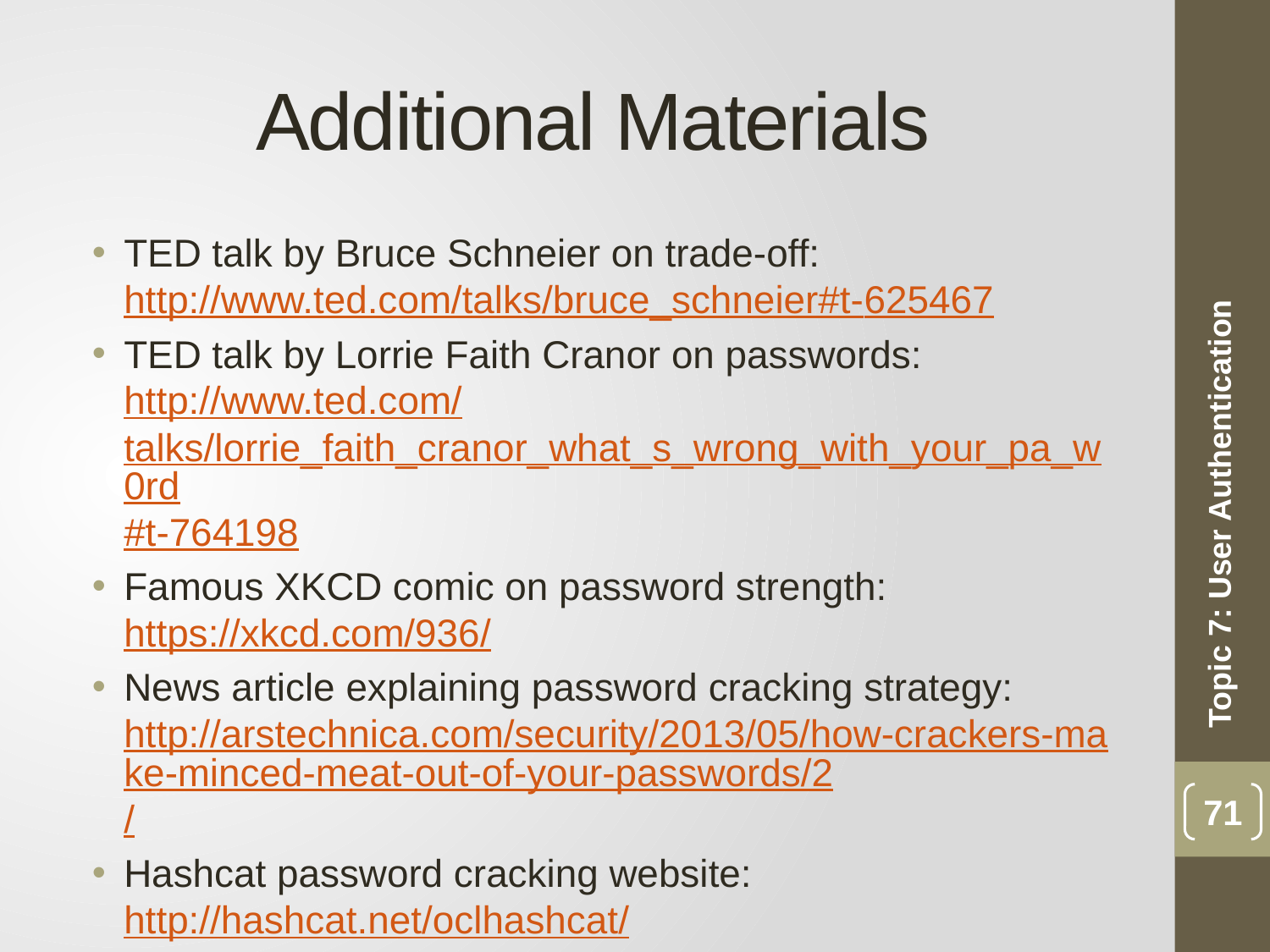

# Additional Materials
TED talk by Bruce Schneier on trade-off: http://www.ted.com/talks/bruce_schneier#t-625467
TED talk by Lorrie Faith Cranor on passwords: http://www.ted.com/talks/lorrie_faith_cranor_what_s_wrong_with_your_pa_w0rd#t-764198
Famous XKCD comic on password strength: https://xkcd.com/936/
News article explaining password cracking strategy: http://arstechnica.com/security/2013/05/how-crackers-make-minced-meat-out-of-your-passwords/2/
Hashcat password cracking website: http://hashcat.net/oclhashcat/

Topic 7: User Authentication
71